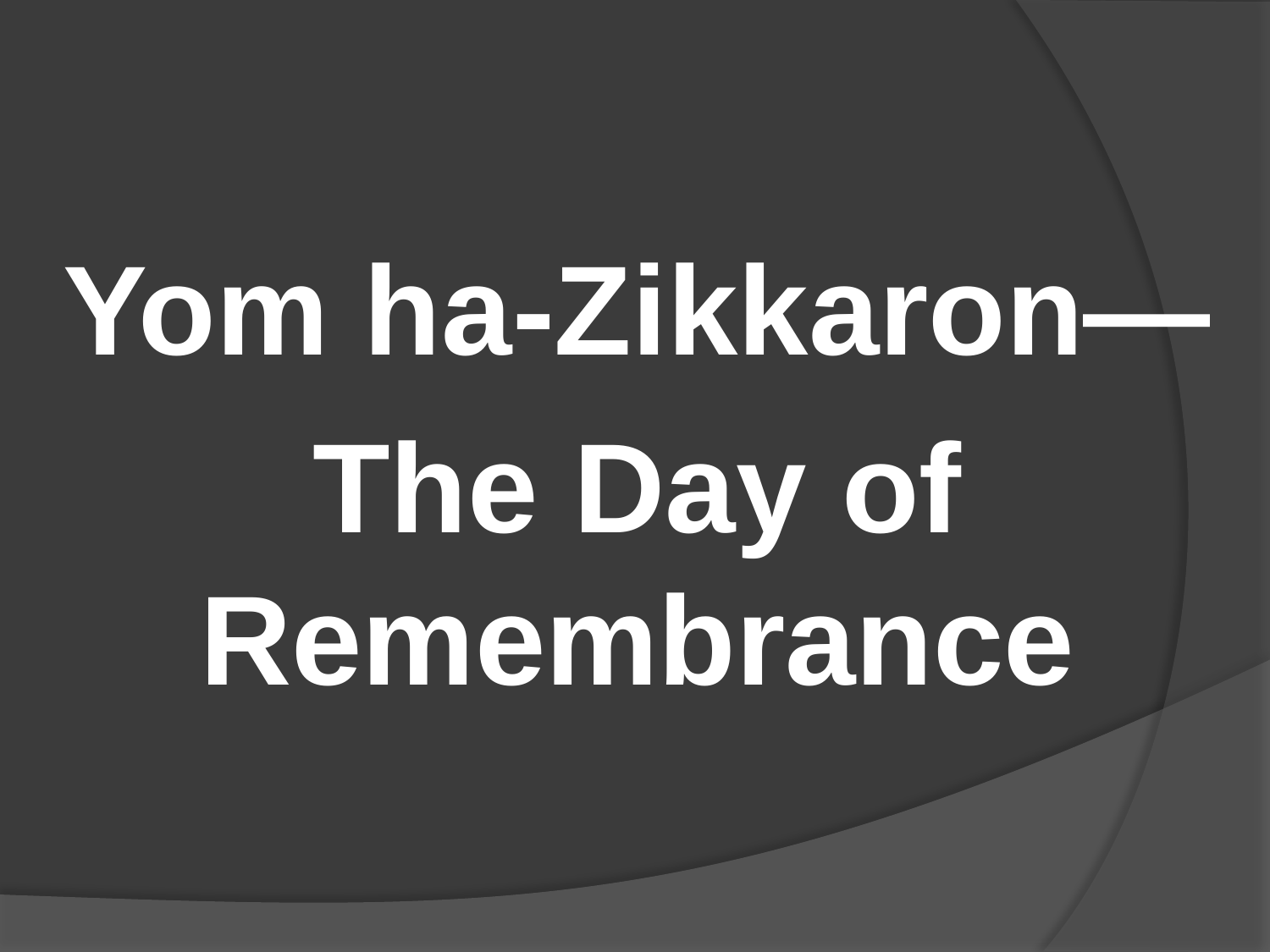

#
Yom ha-Zikkaron—
The Day of Remembrance